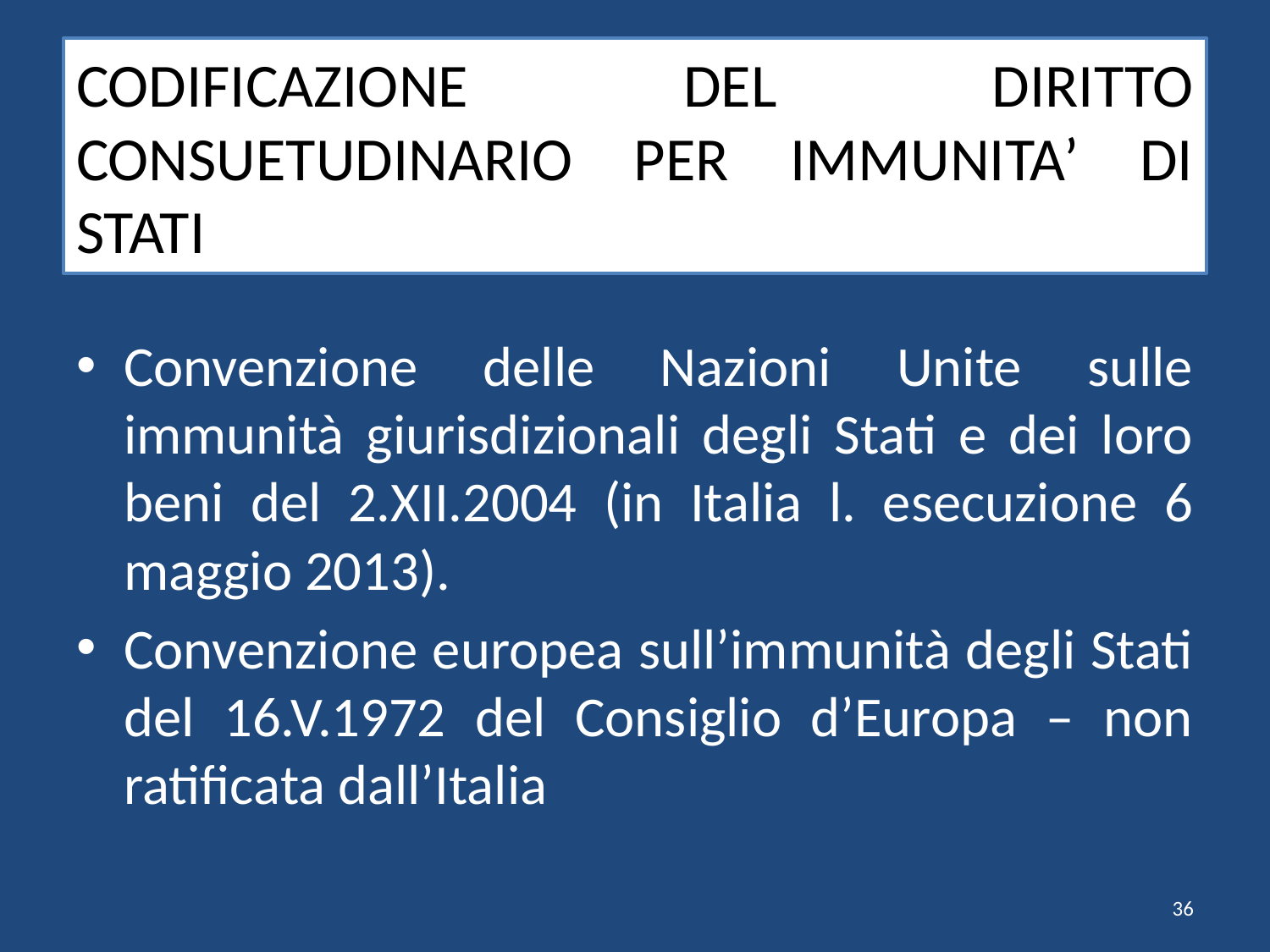

# CODIFICAZIONE DEL DIRITTO CONSUETUDINARIO PER IMMUNITA’ DI STATI
Convenzione delle Nazioni Unite sulle immunità giurisdizionali degli Stati e dei loro beni del 2.XII.2004 (in Italia l. esecuzione 6 maggio 2013).
Convenzione europea sull’immunità degli Stati del 16.V.1972 del Consiglio d’Europa – non ratificata dall’Italia
36